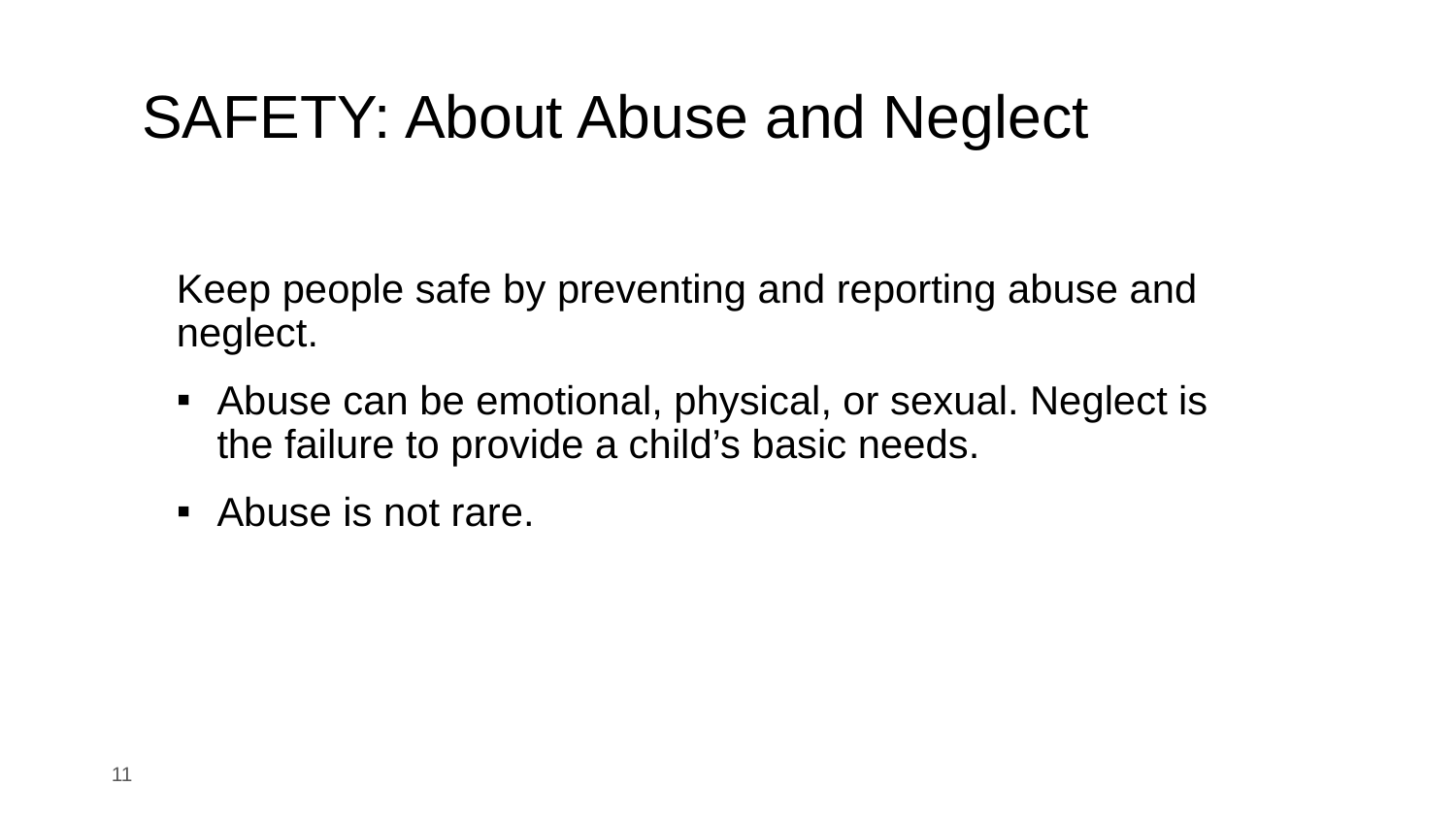

# SAFETY: About Abuse and Neglect
Keep people safe by preventing and reporting abuse and neglect.
Abuse can be emotional, physical, or sexual. Neglect is the failure to provide a child’s basic needs.
Abuse is not rare.

11